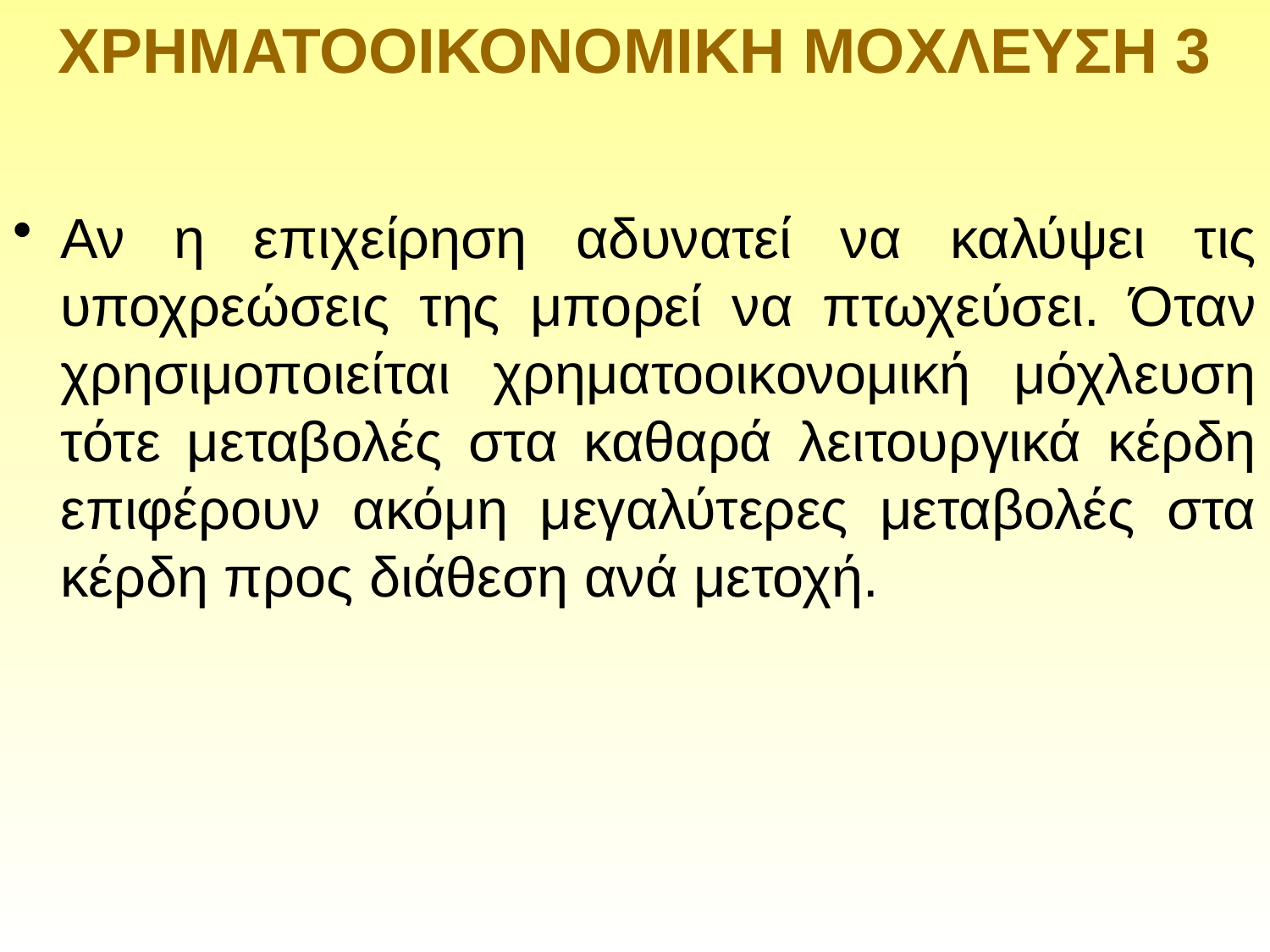

# ΧΡΗΜΑΤΟΟΙΚΟΝΟΜΙΚΗ ΜΟΧΛΕΥΣΗ 3
Αν η επιχείρηση αδυνατεί να καλύψει τις υποχρεώσεις της μπορεί να πτωχεύσει. Όταν χρησιμοποιείται χρηματοοικονομική μόχλευση τότε μεταβολές στα καθαρά λειτουργικά κέρδη επιφέρουν ακόμη μεγαλύτερες μεταβολές στα κέρδη προς διάθεση ανά μετοχή.